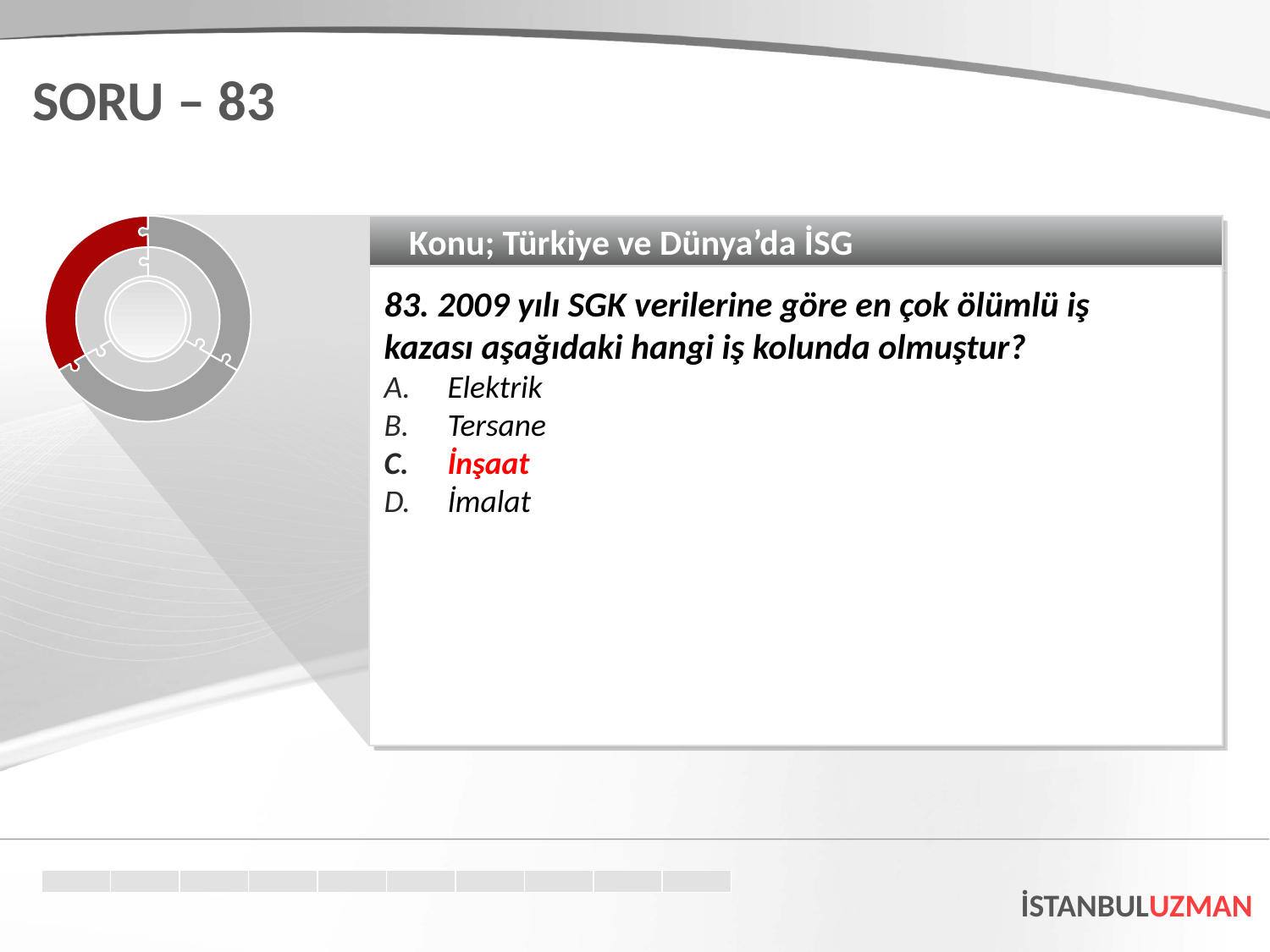

SORU – 83

Konu; Türkiye ve Dünya’da İSG
83. 2009 yılı SGK verilerine göre en çok ölümlü iş
kazası aşağıdaki hangi iş kolunda olmuştur?
Elektrik
Tersane
İnşaat
İmalat
İSTANBULUZMAN